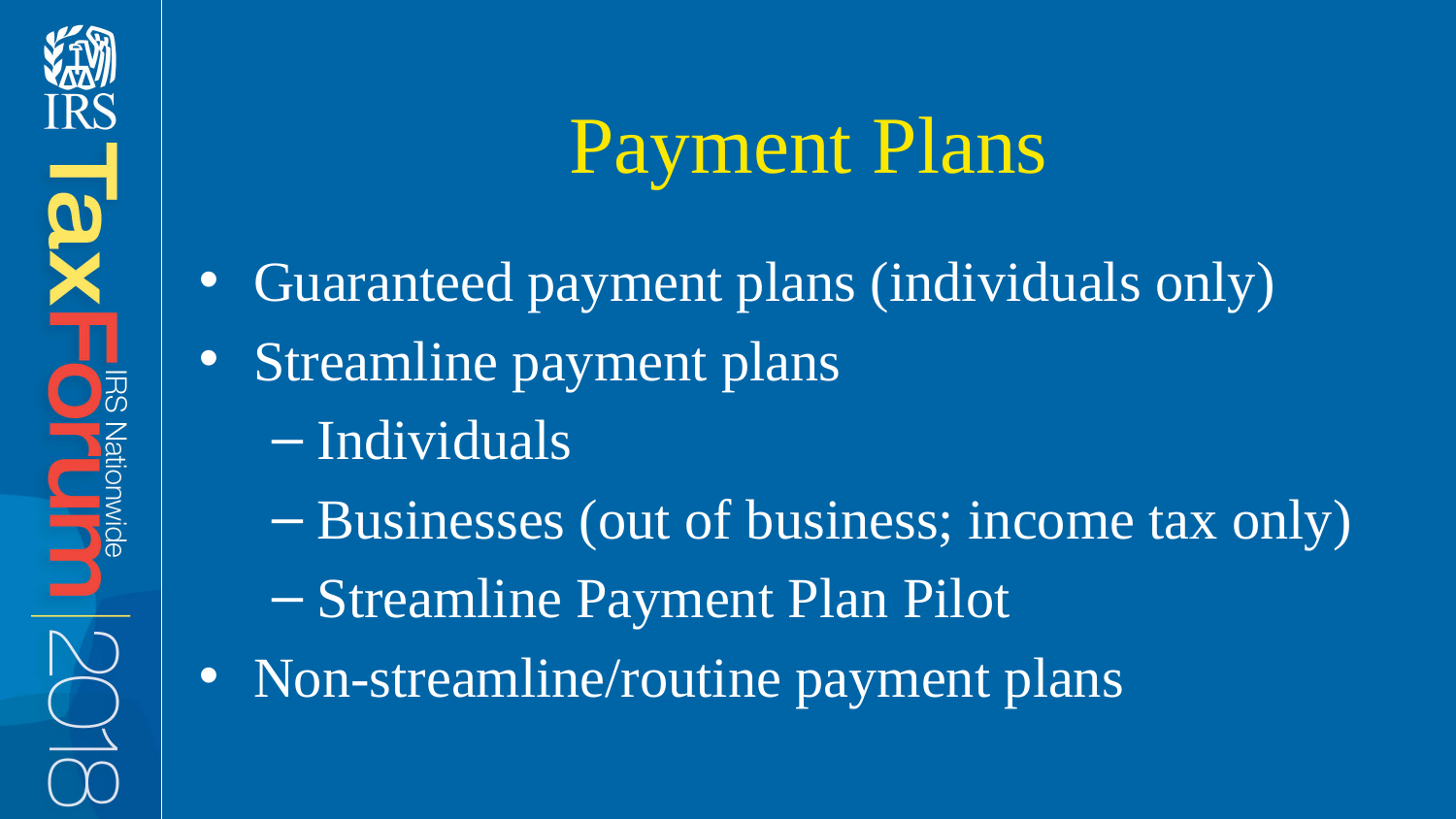

# Payment Plans
Guaranteed payment plans (individuals only)
Streamline payment plans
Individuals
Businesses (out of business; income tax only)
Streamline Payment Plan Pilot
Non-streamline/routine payment plans